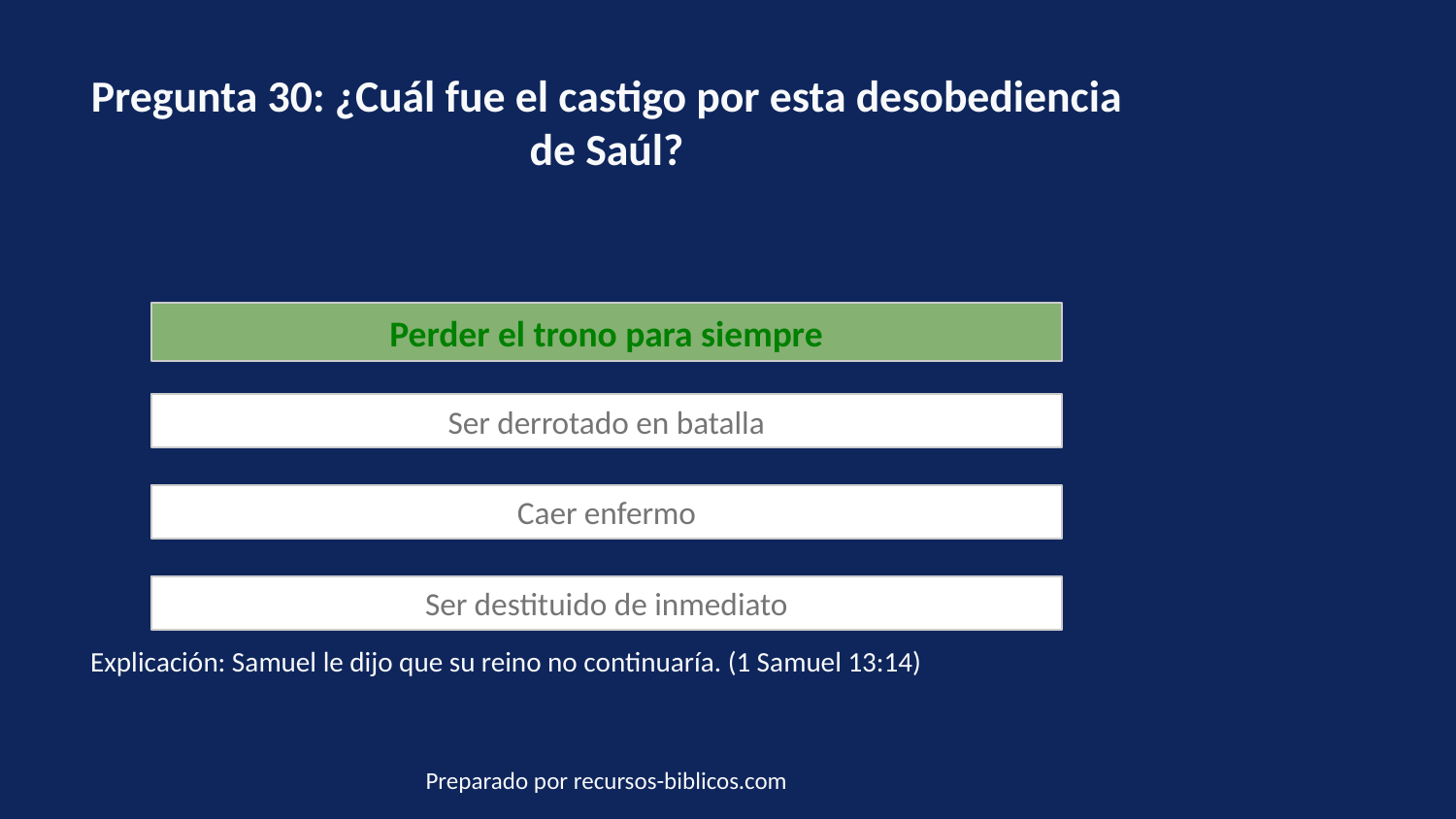

Pregunta 30: ¿Cuál fue el castigo por esta desobediencia de Saúl?
Perder el trono para siempre
Ser derrotado en batalla
Caer enfermo
Ser destituido de inmediato
Explicación: Samuel le dijo que su reino no continuaría. (1 Samuel 13:14)
Preparado por recursos-biblicos.com